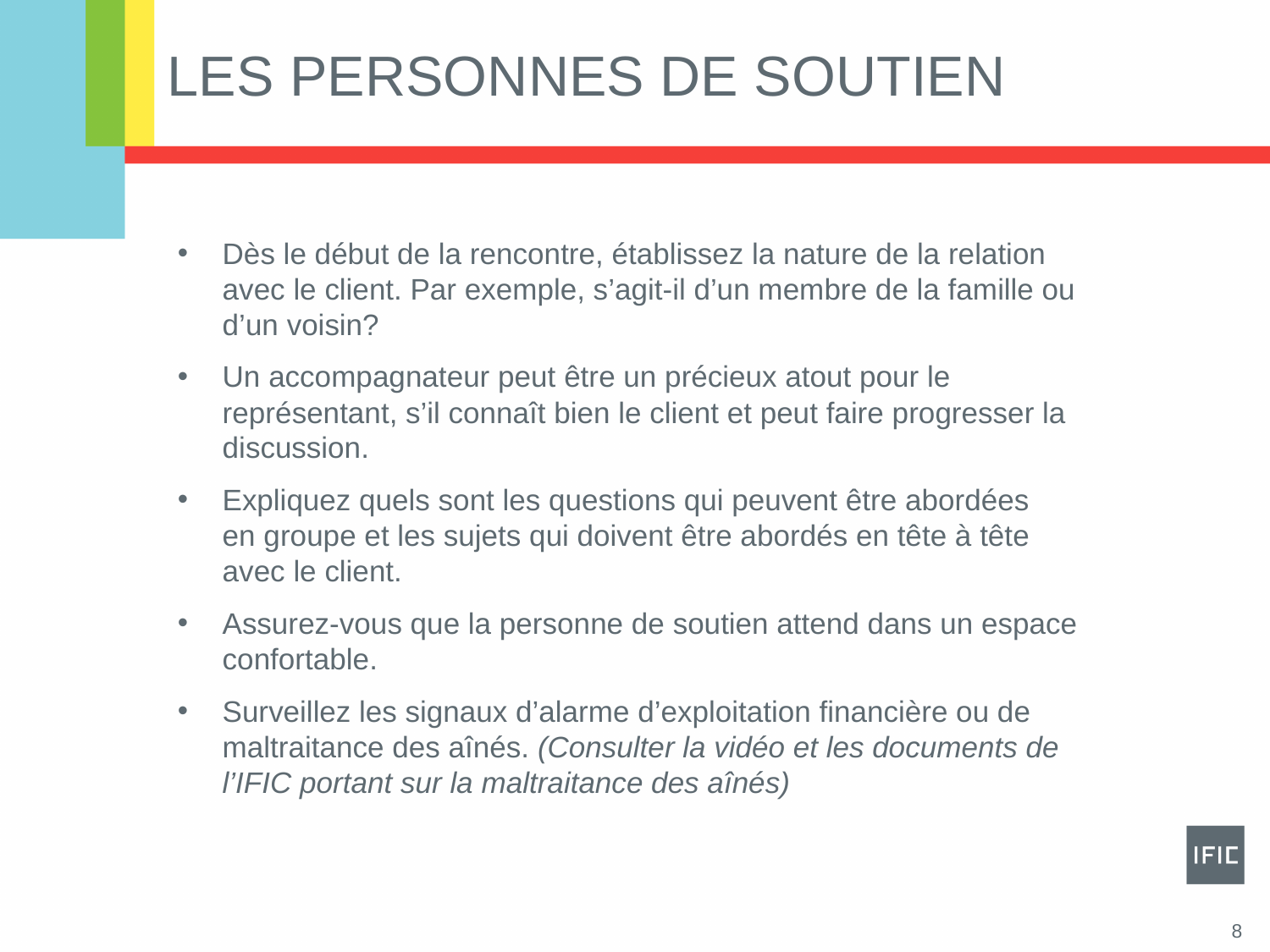

# Les personnes de soutien
Dès le début de la rencontre, établissez la nature de la relation
avec le client. Par exemple, s’agit-il d’un membre de la famille ou d’un voisin?
Un accompagnateur peut être un précieux atout pour le représentant, s’il connaît bien le client et peut faire progresser la discussion.
Expliquez quels sont les questions qui peuvent être abordées
en groupe et les sujets qui doivent être abordés en tête à tête
avec le client.
Assurez-vous que la personne de soutien attend dans un espace confortable.
Surveillez les signaux d’alarme d’exploitation financière ou de maltraitance des aînés. (Consulter la vidéo et les documents de l’IFIC portant sur la maltraitance des aînés)
8